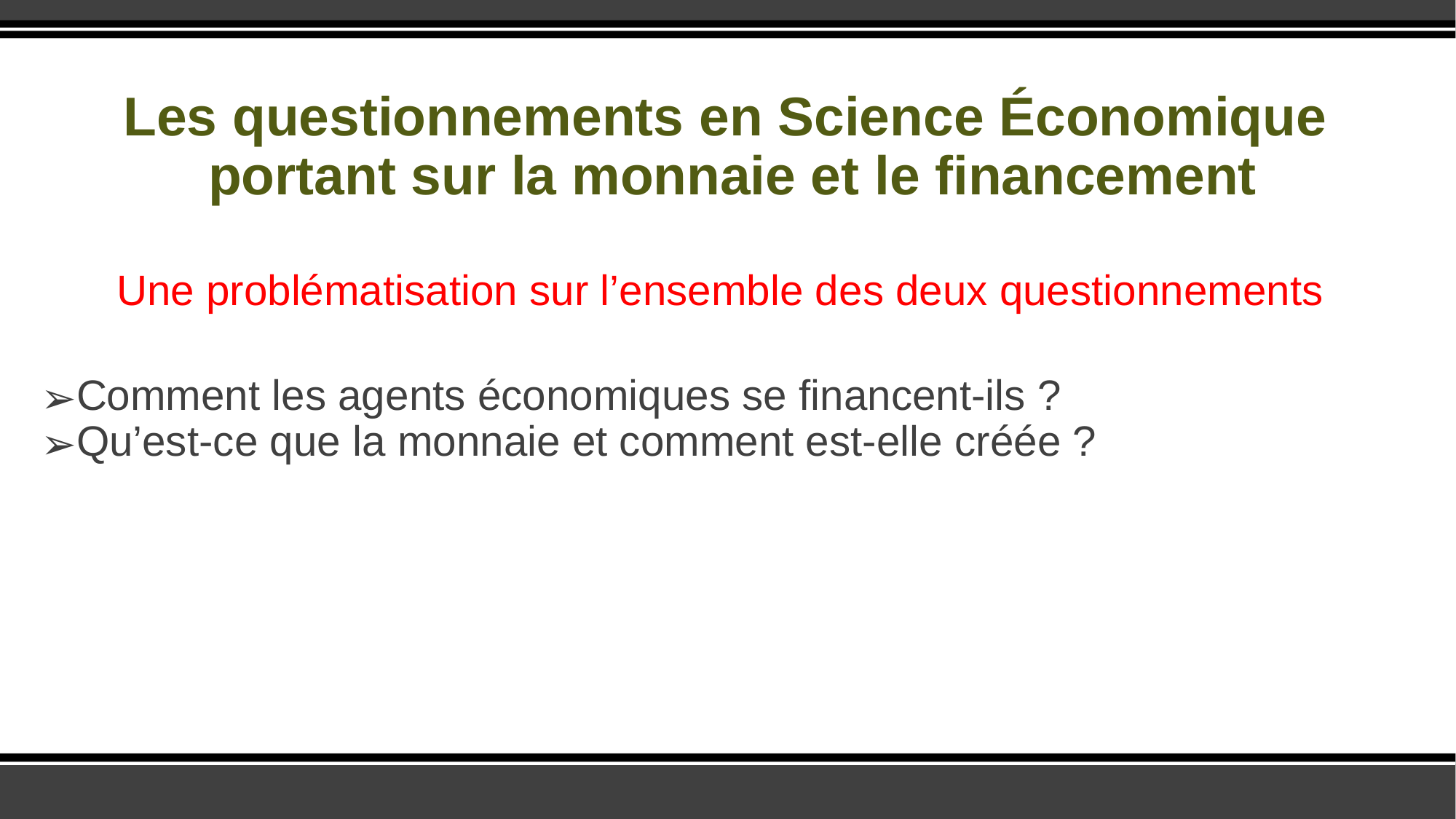

# Les questionnements en Science Économique portant sur la monnaie et le financement
Une problématisation sur l’ensemble des deux questionnements

Comment les agents économiques se financent-ils ?
Qu’est-ce que la monnaie et comment est-elle créée ?